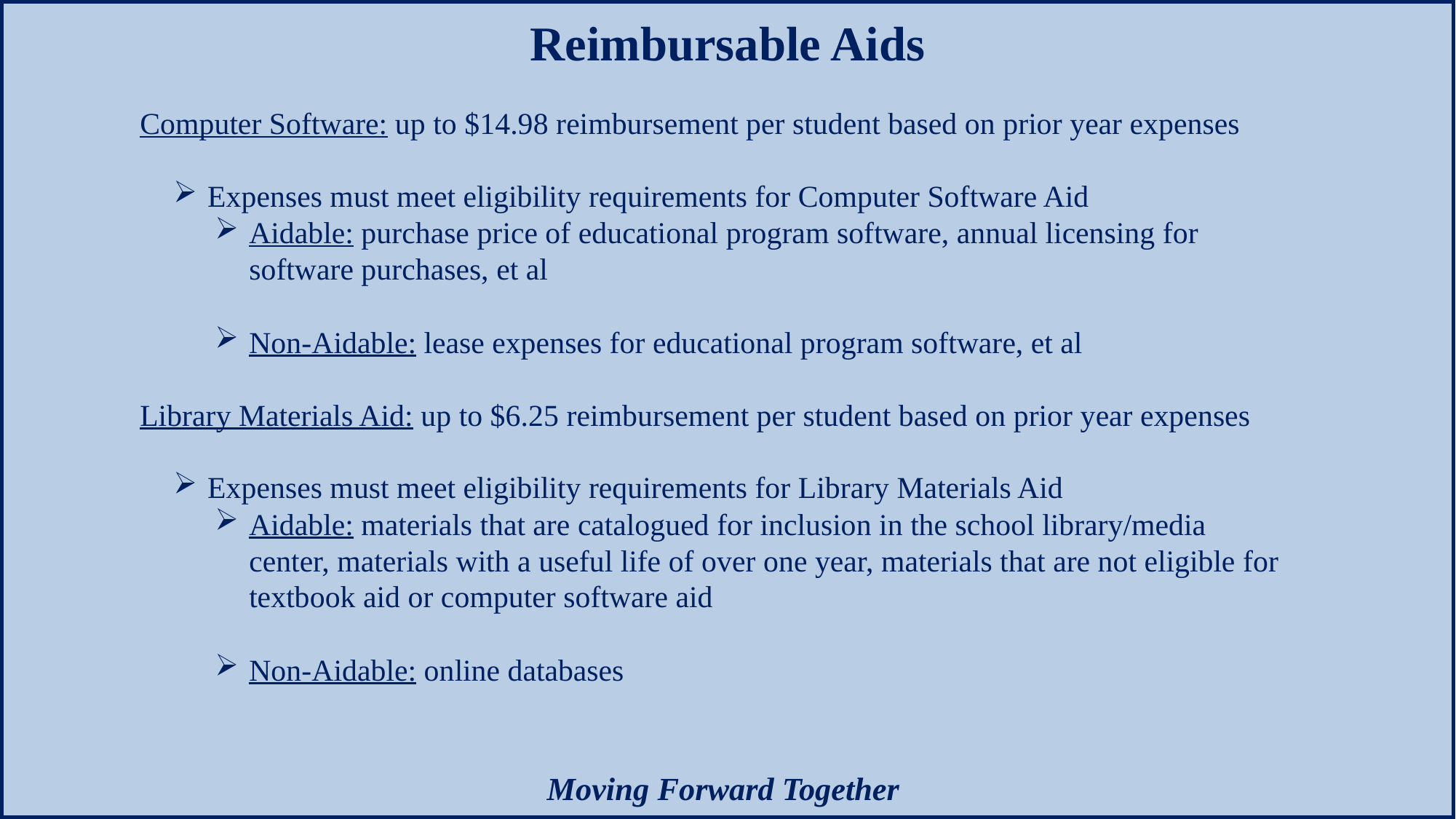

Reimbursable Aids
Computer Software: up to $14.98 reimbursement per student based on prior year expenses
Expenses must meet eligibility requirements for Computer Software Aid
Aidable: purchase price of educational program software, annual licensing for software purchases, et al
Non-Aidable: lease expenses for educational program software, et al

Library Materials Aid: up to $6.25 reimbursement per student based on prior year expenses
Expenses must meet eligibility requirements for Library Materials Aid
Aidable: materials that are catalogued for inclusion in the school library/media center, materials with a useful life of over one year, materials that are not eligible for textbook aid or computer software aid
Non-Aidable: online databases

Moving Forward Together